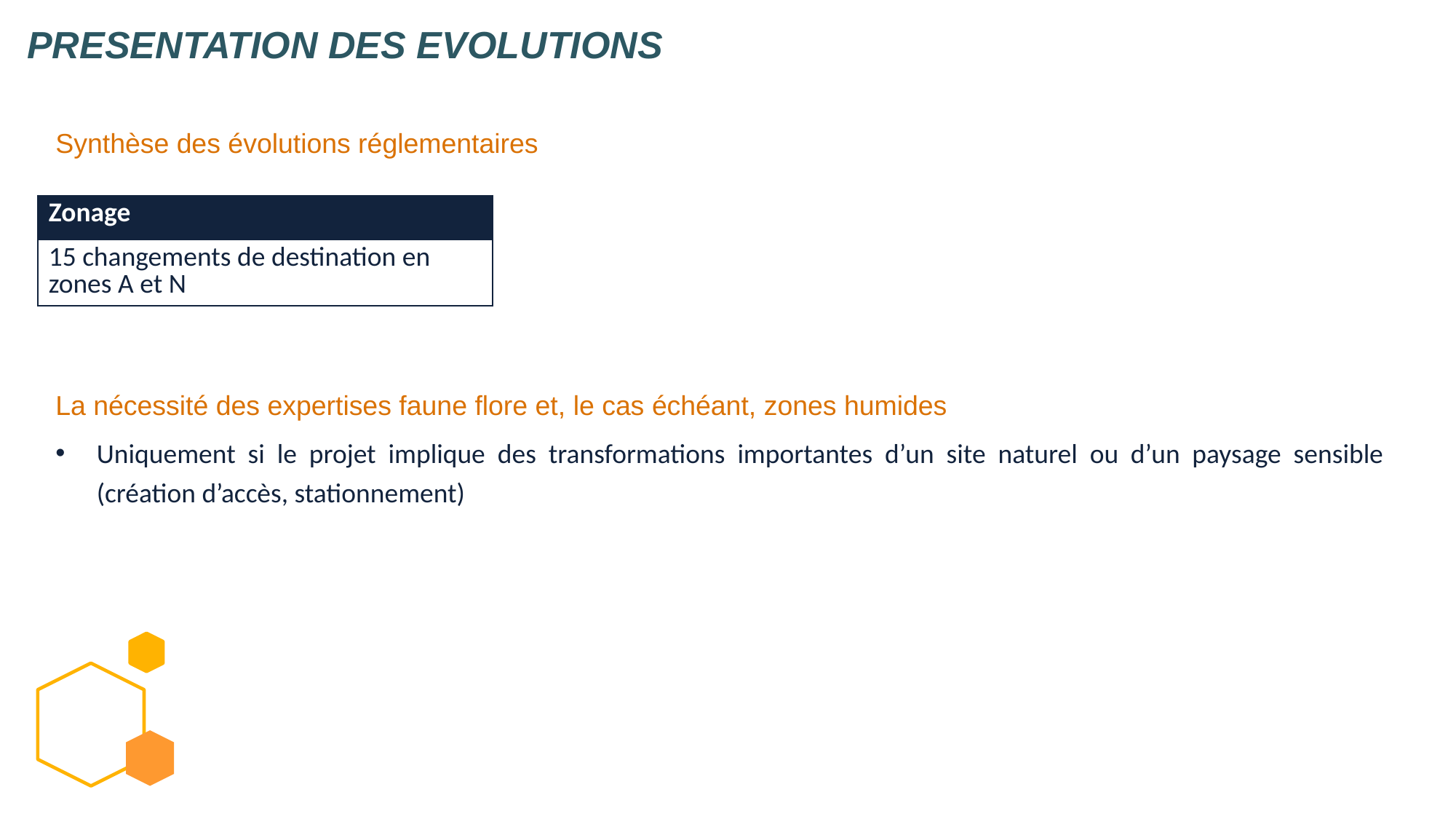

PRESENTATION DES EVOLUTIONS
Synthèse des évolutions réglementaires
| Zonage |
| --- |
| 15 changements de destination en zones A et N |

La nécessité des expertises faune flore et, le cas échéant, zones humides
Uniquement si le projet implique des transformations importantes d’un site naturel ou d’un paysage sensible (création d’accès, stationnement)